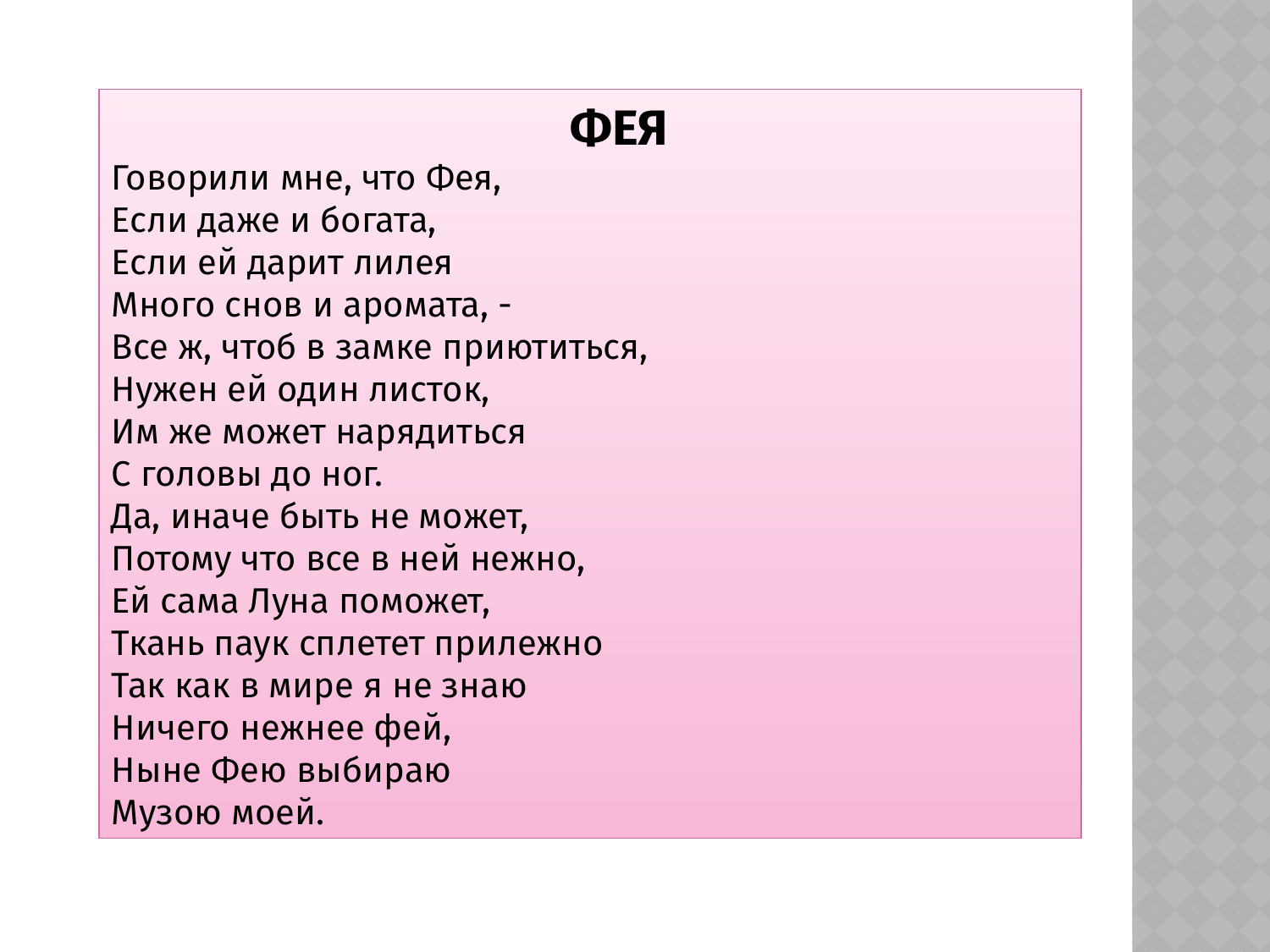

ФЕЯ
Говорили мне, что Фея,
Если даже и богата,
Если ей дарит лилея
Много снов и аромата, -
Все ж, чтоб в замке приютиться,
Нужен ей один листок,
Им же может нарядиться
С головы до ног.
Да, иначе быть не может,
Потому что все в ней нежно,
Ей сама Луна поможет,
Ткань паук сплетет прилежно
Так как в мире я не знаю
Ничего нежнее фей,
Ныне Фею выбираю
Музою моей.